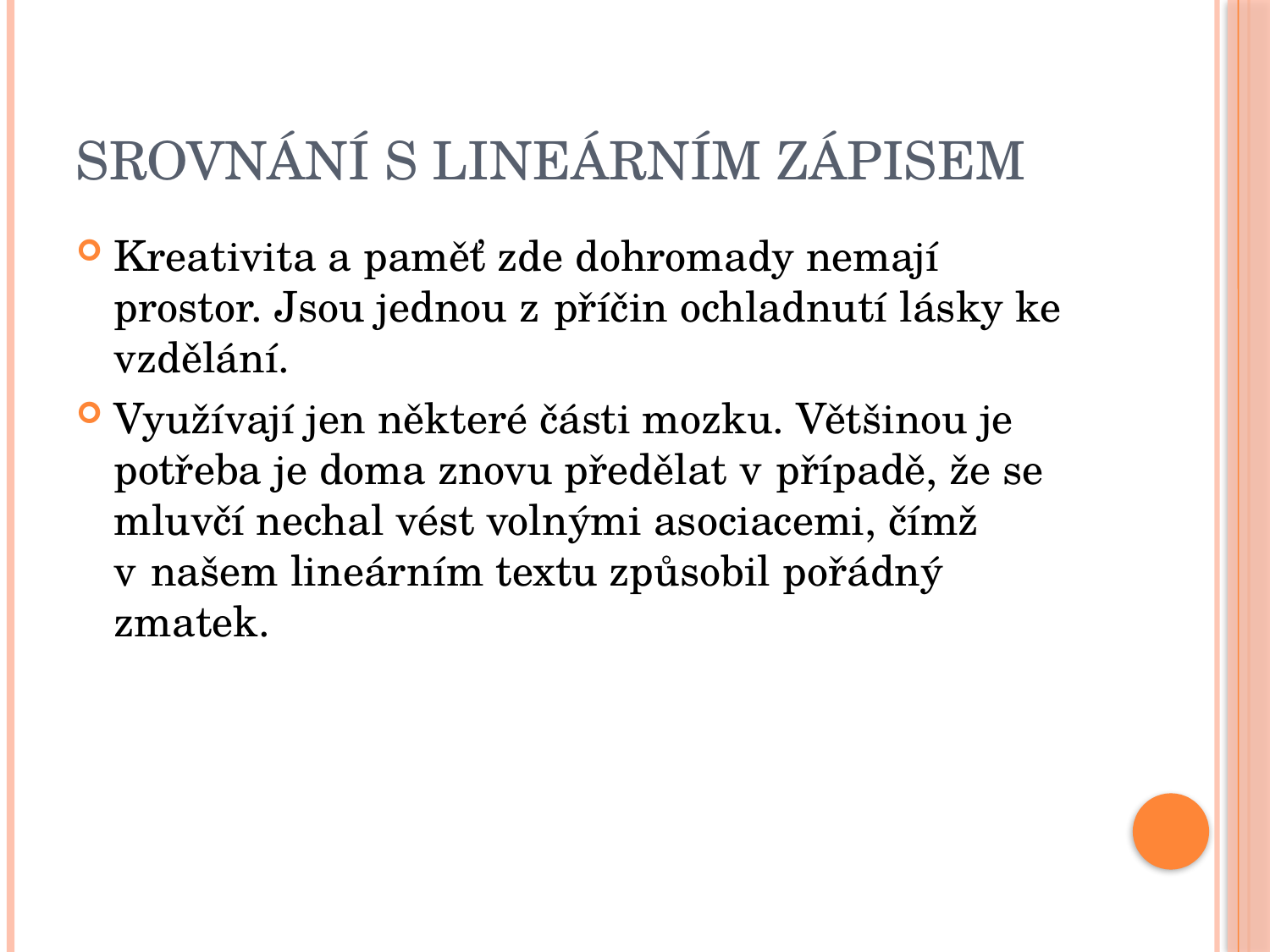

# Srovnání s lineárním zápisem
Kreativita a paměť zde dohromady nemají prostor. Jsou jednou z příčin ochladnutí lásky ke vzdělání.
Využívají jen některé části mozku. Většinou je potřeba je doma znovu předělat v případě, že se mluvčí nechal vést volnými asociacemi, čímž v našem lineárním textu způsobil pořádný zmatek.